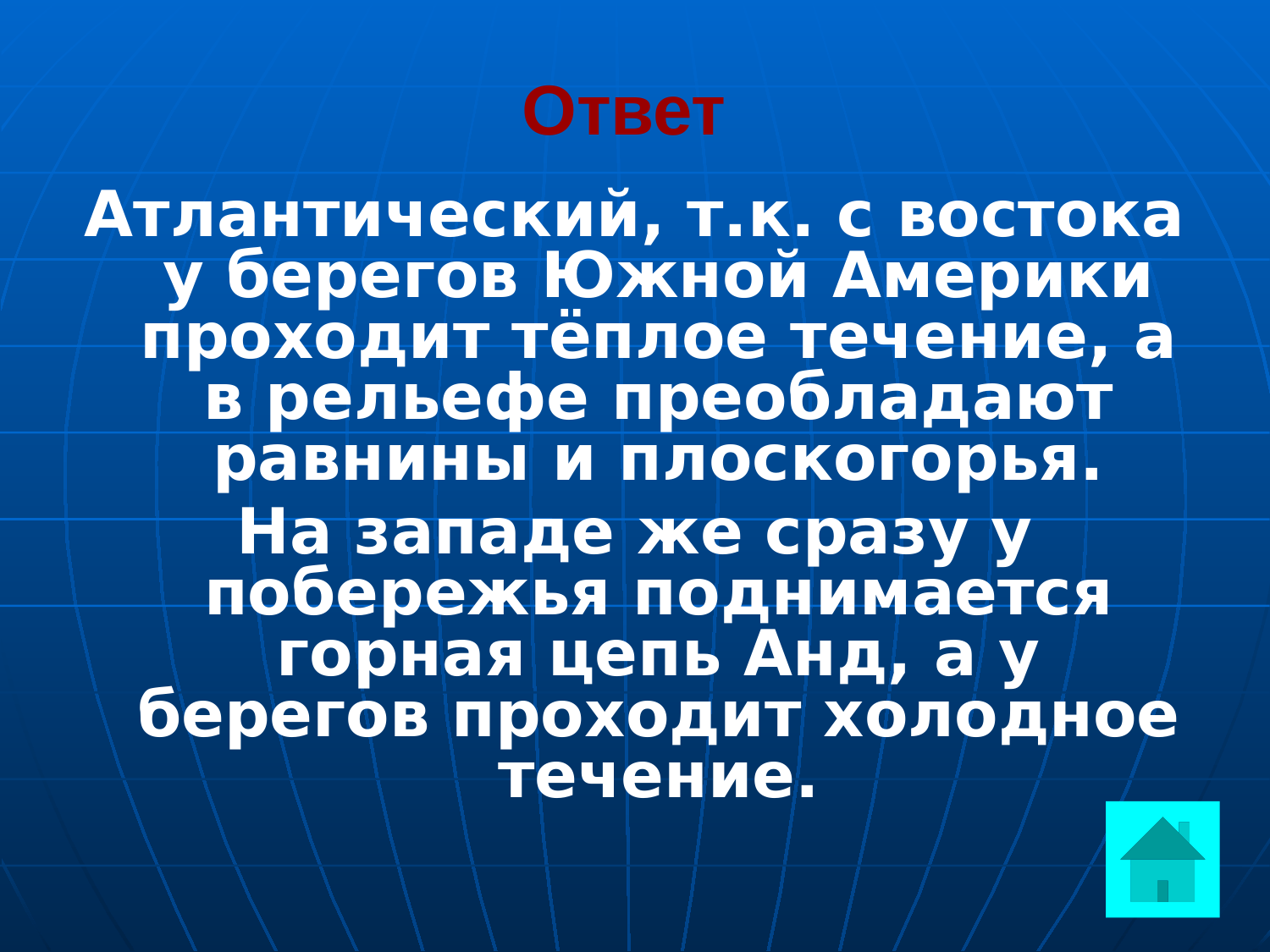

# Ответ
Атлантический, т.к. с востока у берегов Южной Америки проходит тёплое течение, а в рельефе преобладают равнины и плоскогорья.
На западе же сразу у побережья поднимается горная цепь Анд, а у берегов проходит холодное течение.